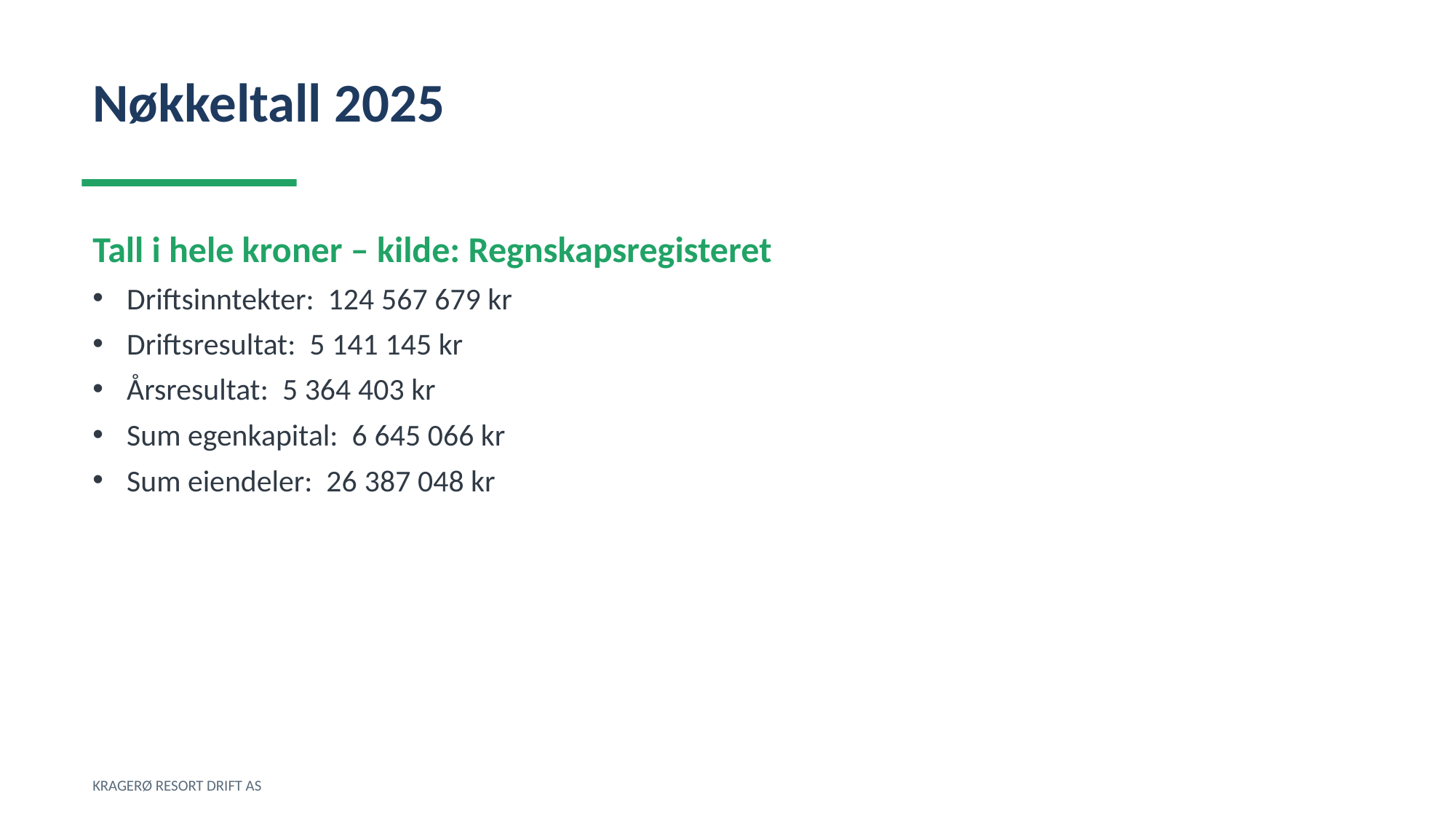

Nøkkeltall 2025

Tall i hele kroner – kilde: Regnskapsregisteret
Driftsinntekter:  124 567 679 kr
Driftsresultat:  5 141 145 kr
Årsresultat:  5 364 403 kr
Sum egenkapital:  6 645 066 kr
Sum eiendeler:  26 387 048 kr
KRAGERØ RESORT DRIFT AS